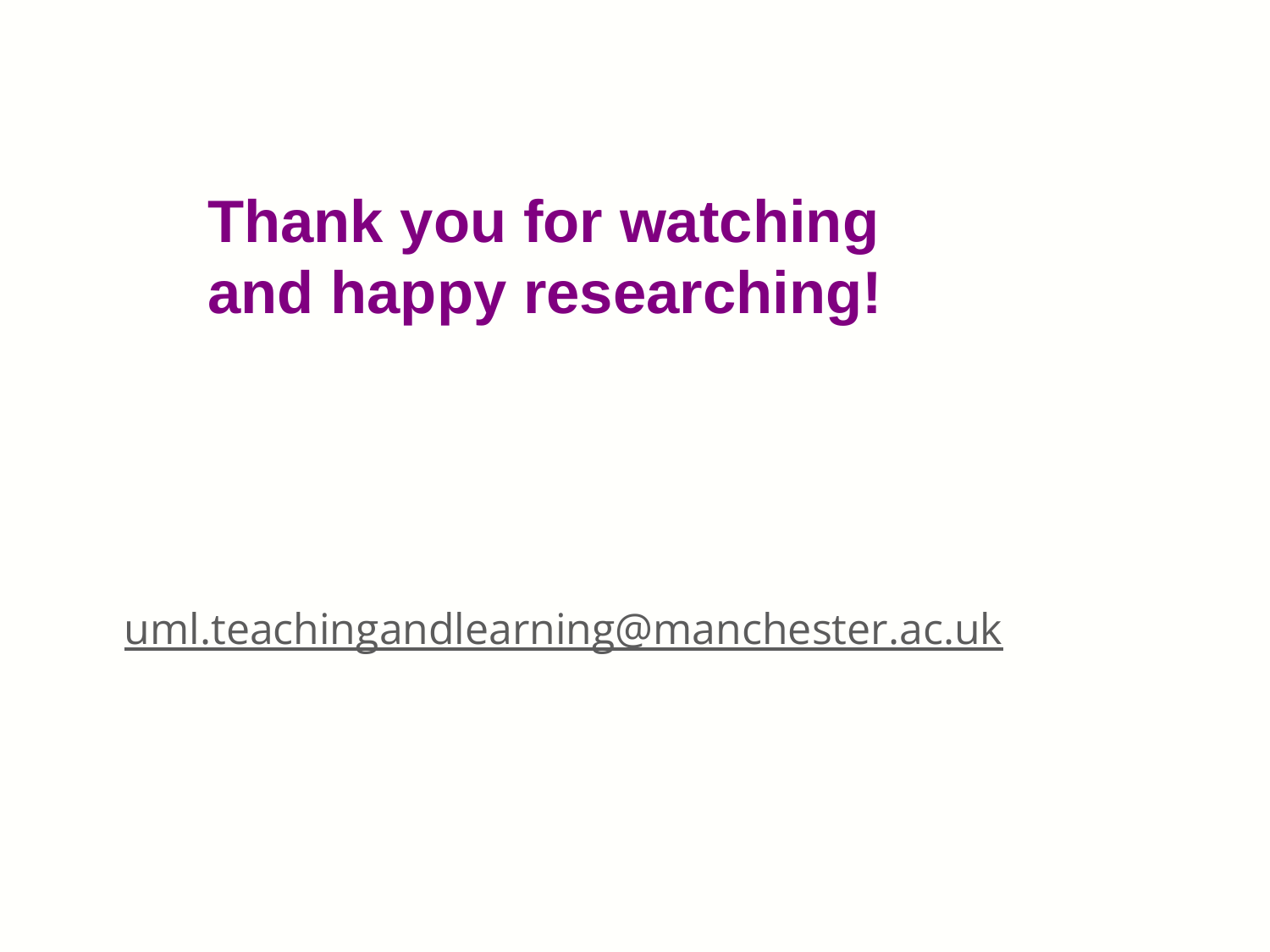

Thank you for watching
and happy researching!
uml.teachingandlearning@manchester.ac.uk